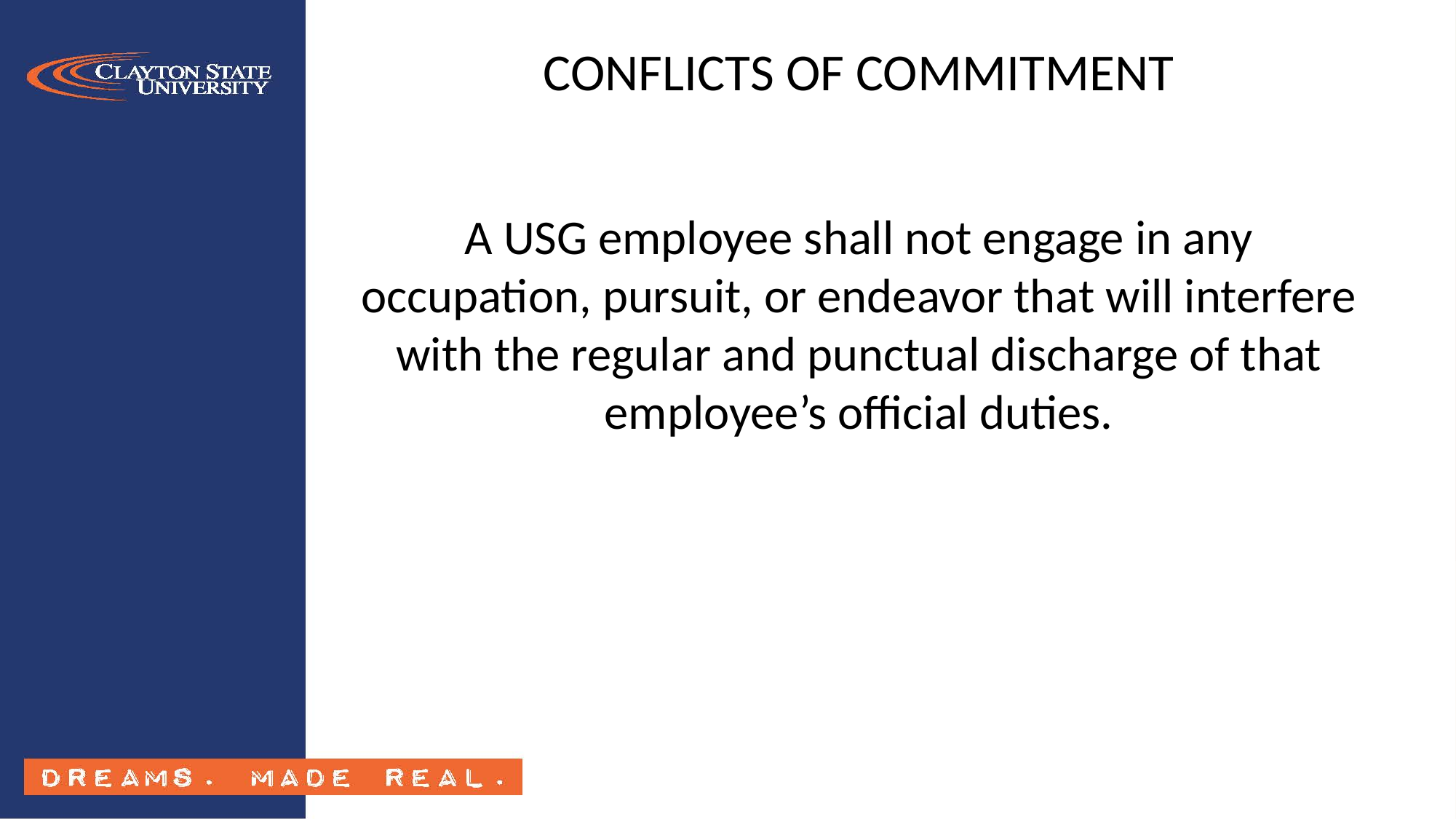

# CONFLICTS OF COMMITMENT

A USG employee shall not engage in any occupation, pursuit, or endeavor that will interfere with the regular and punctual discharge of that employee’s official duties.